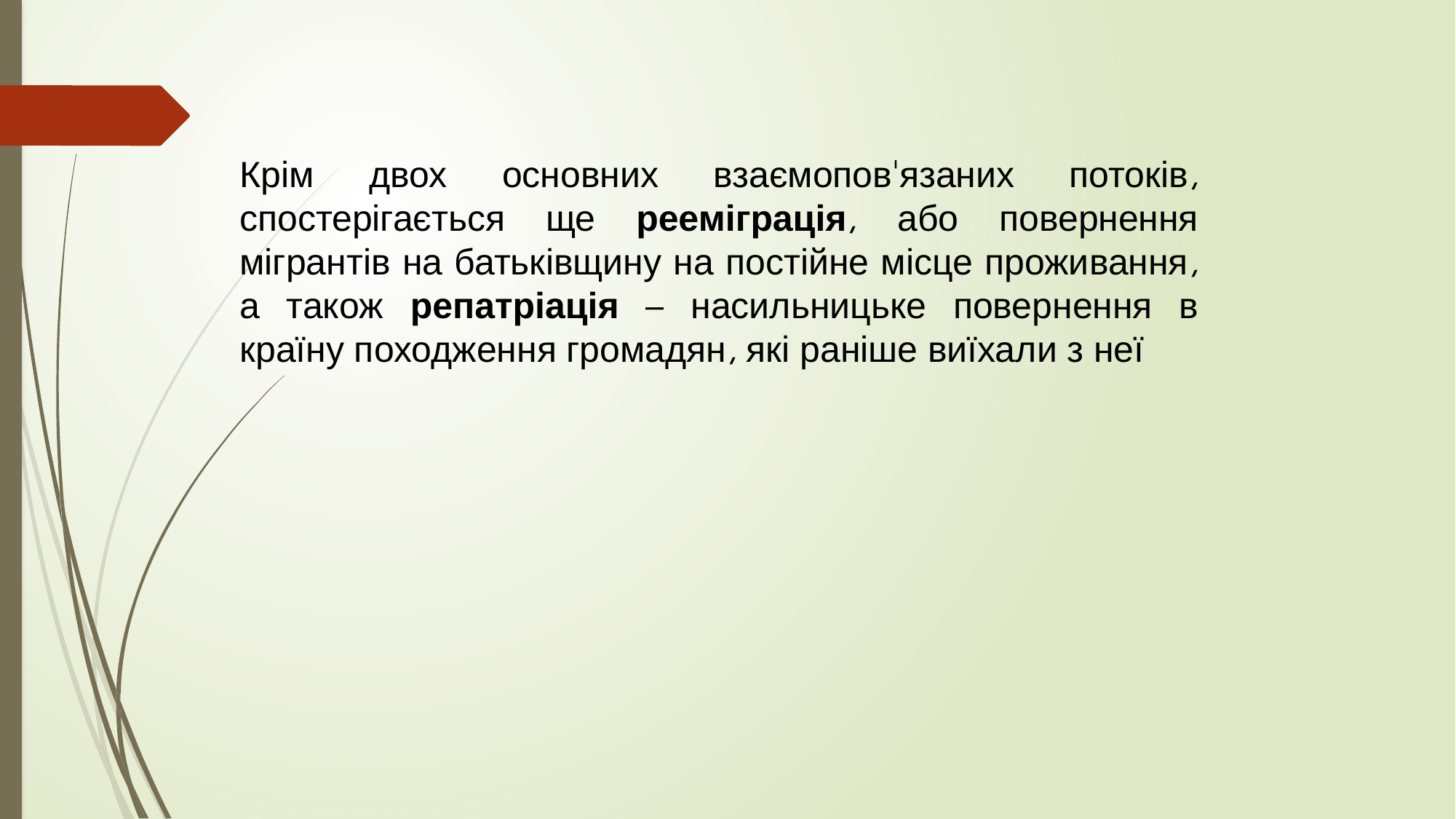

Крім двох основних взаємопов'язаних потоків, спостерігається ще рееміграція, або повернення мігрантів на батьківщину на постійне місце проживання, а також репатріація – насильницьке повернення в країну походження громадян, які раніше виїхали з неї